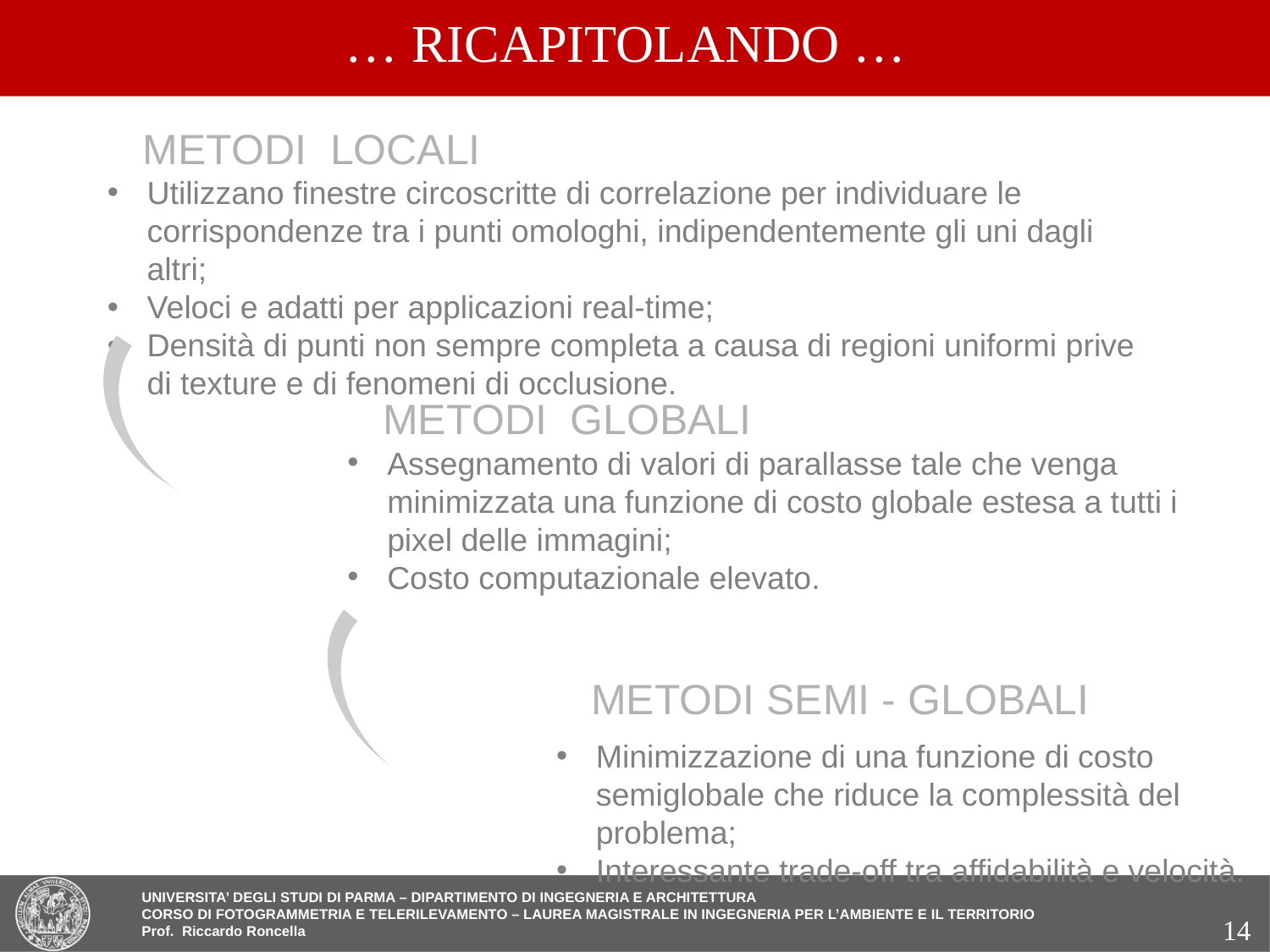

… RICAPITOLANDO …
AREA BASED MATCHING
   METODI  LOCALI
Utilizzano finestre circoscritte di correlazione per individuare le corrispondenze tra i punti omologhi, indipendentemente gli uni dagli altri;
Veloci e adatti per applicazioni real-time;
Densità di punti non sempre completa a causa di regioni uniformi prive di texture e di fenomeni di occlusione.
   METODI  GLOBALI
Assegnamento di valori di parallasse tale che venga minimizzata una funzione di costo globale estesa a tutti i pixel delle immagini;
Costo computazionale elevato.

  METODI SEMI - GLOBALI
Minimizzazione di una funzione di costo semiglobale che riduce la complessità del problema;
Interessante trade-off tra affidabilità e velocità.

14